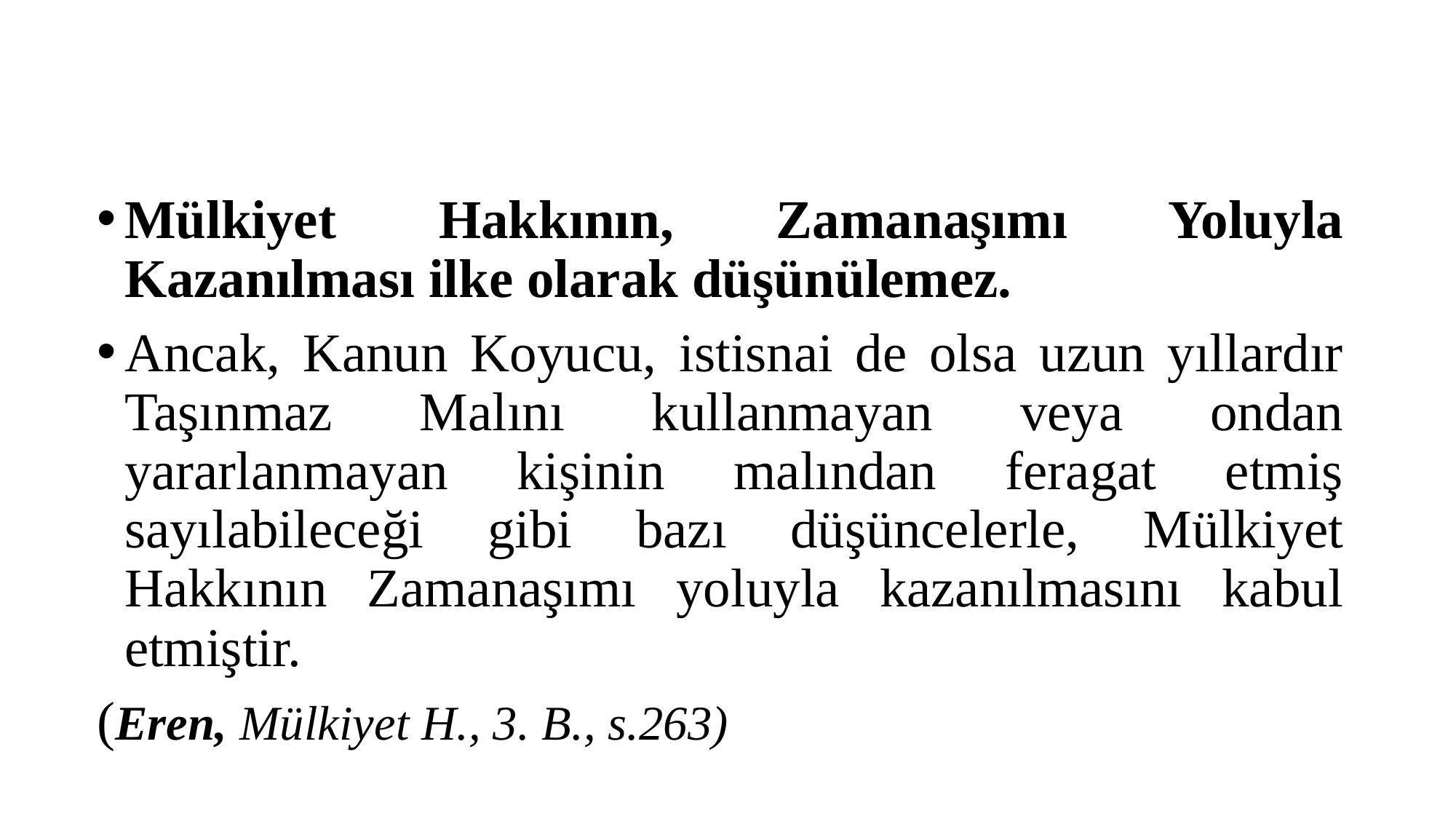

#
Mülkiyet Hakkının, Zamanaşımı Yoluyla Kazanılması ilke olarak düşünülemez.
Ancak, Kanun Koyucu, istisnai de olsa uzun yıllardır Taşınmaz Malını kullanmayan veya ondan yararlanmayan kişinin malından feragat etmiş sayılabileceği gibi bazı düşüncelerle, Mülkiyet Hakkının Zamanaşımı yoluyla kazanılmasını kabul etmiştir.
(Eren, Mülkiyet H., 3. B., s.263)